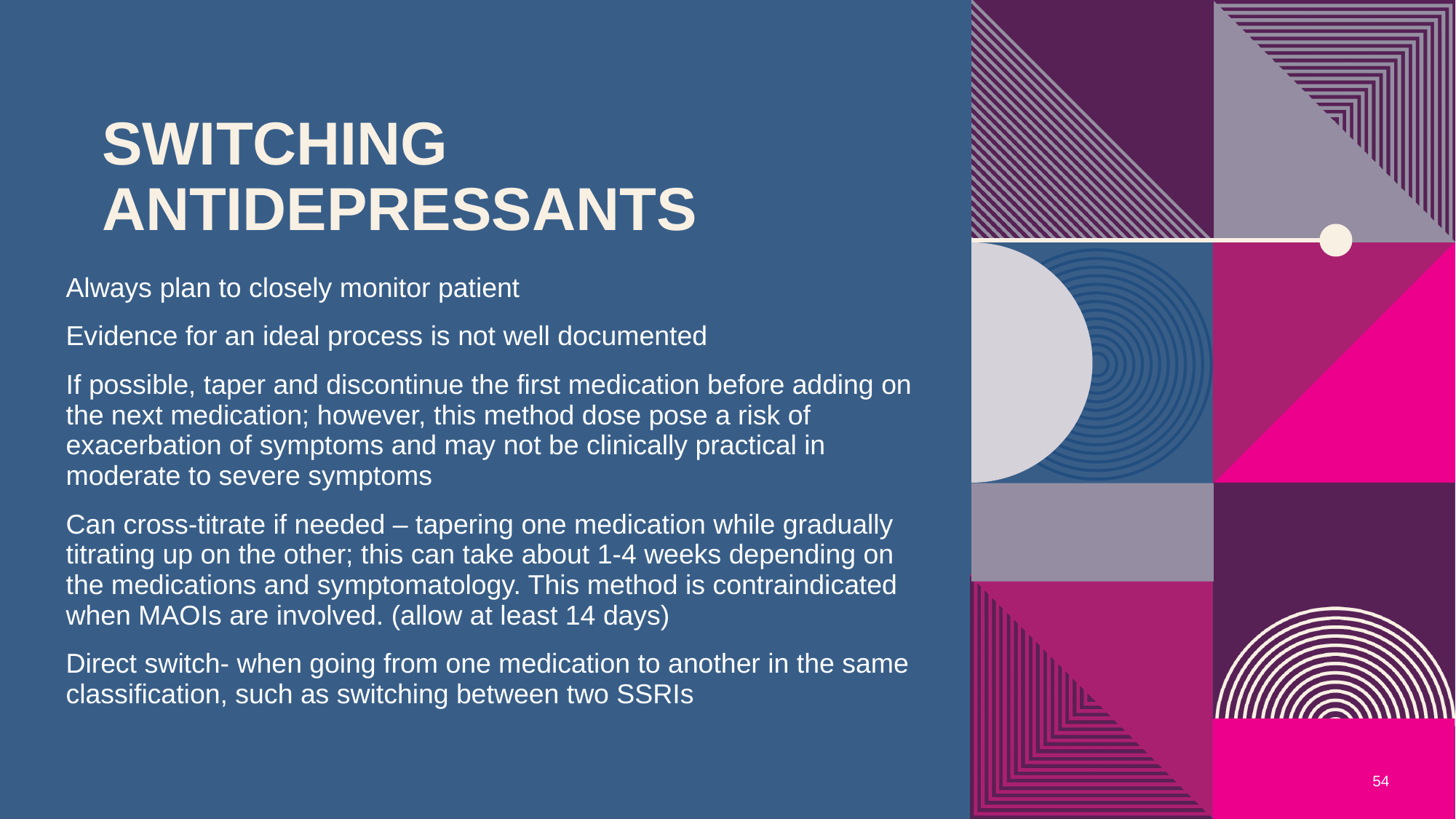

# Switching Antidepressants
Always plan to closely monitor patient
Evidence for an ideal process is not well documented
If possible, taper and discontinue the first medication before adding on the next medication; however, this method dose pose a risk of exacerbation of symptoms and may not be clinically practical in moderate to severe symptoms
Can cross-titrate if needed – tapering one medication while gradually titrating up on the other; this can take about 1-4 weeks depending on the medications and symptomatology. This method is contraindicated when MAOIs are involved. (allow at least 14 days)
Direct switch- when going from one medication to another in the same classification, such as switching between two SSRIs

54